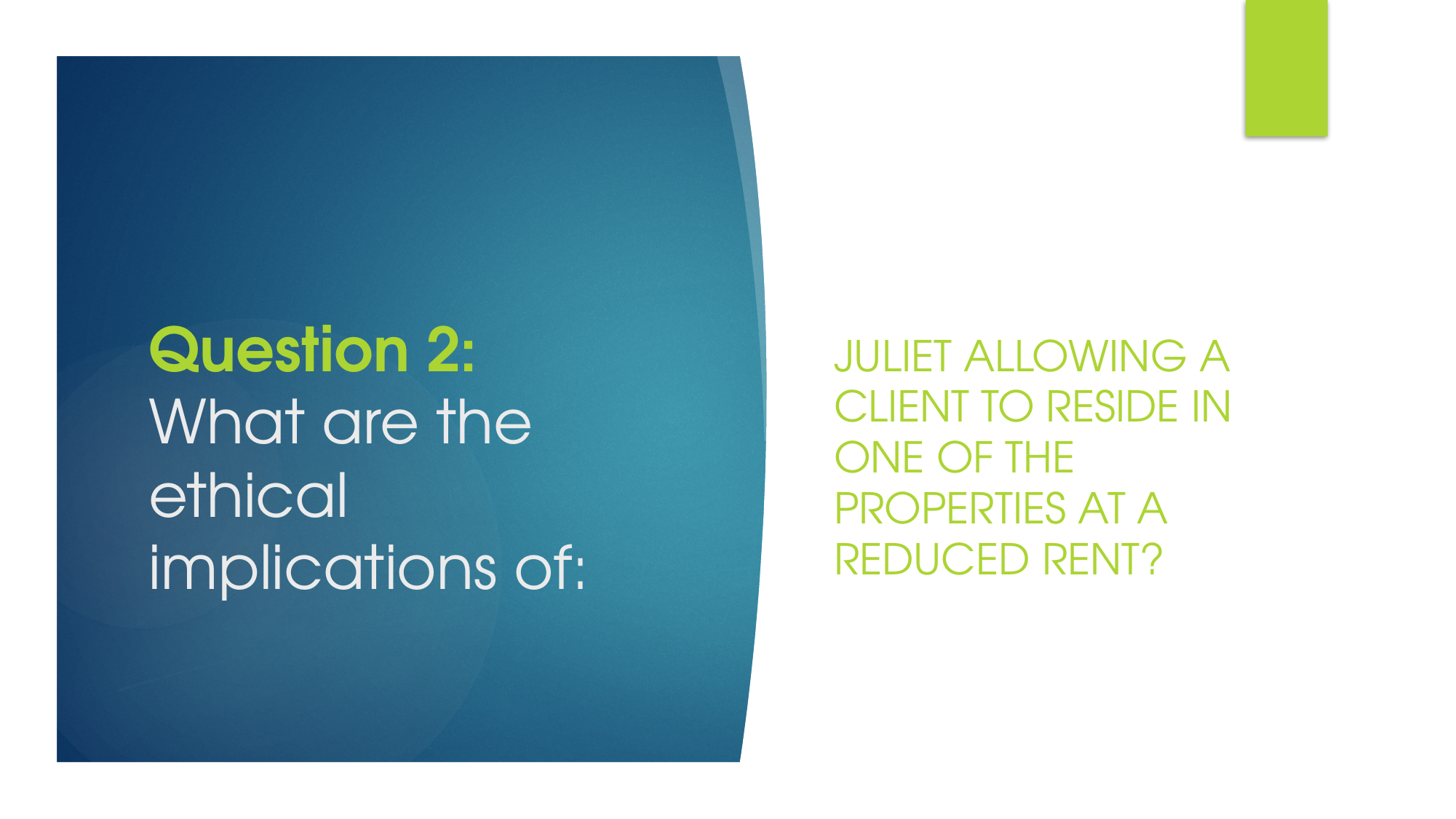

Juliet allowing a client to reside in one of the properties at a reduced rent?
# Question 2: What are the ethical implications of: